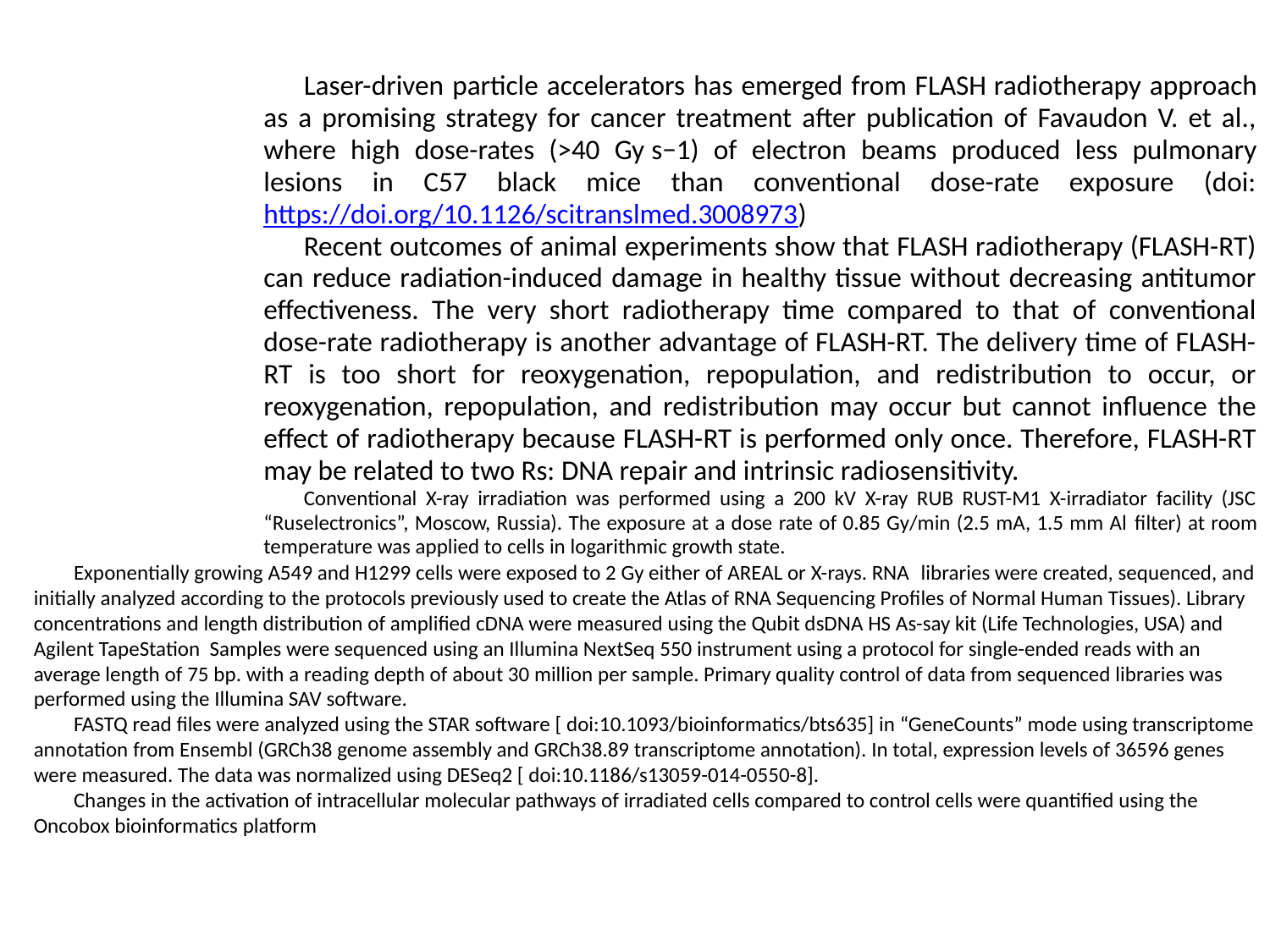

Laser-driven particle accelerators has emerged from FLASH radiotherapy approach as a promising strategy for cancer treatment after publication of Favaudon V. et al., where high dose-rates (>40 Gy s−1) of electron beams produced less pulmonary lesions in C57 black mice than conventional dose-rate exposure (doi: https://doi.org/10.1126/scitranslmed.3008973)
Recent outcomes of animal experiments show that FLASH radiotherapy (FLASH-RT) can reduce radiation-induced damage in healthy tissue without decreasing antitumor effectiveness. The very short radiotherapy time compared to that of conventional dose-rate radiotherapy is another advantage of FLASH-RT. The delivery time of FLASH-RT is too short for reoxygenation, repopulation, and redistribution to occur, or reoxygenation, repopulation, and redistribution may occur but cannot influence the effect of radiotherapy because FLASH-RT is performed only once. Therefore, FLASH-RT may be related to two Rs: DNA repair and intrinsic radiosensitivity.
Conventional X-ray irradiation was performed using a 200 kV X-ray RUB RUST-M1 X-irradiator facility (JSC “Ruselectronics”, Moscow, Russia). The exposure at a dose rate of 0.85 Gy/min (2.5 mA, 1.5 mm Al ﬁlter) at room temperature was applied to cells in logarithmic growth state.
Exponentially growing A549 and H1299 cells were exposed to 2 Gy either of AREAL or X-rays. RNA  libraries were created, sequenced, and initially analyzed according to the protocols previously used to create the Atlas of RNA Sequencing Profiles of Normal Human Tissues). Library concentrations and length distribution of amplified cDNA were measured using the Qubit dsDNA HS As-say kit (Life Technologies, USA) and Agilent TapeStation  Samples were sequenced using an Illumina NextSeq 550 instrument using a protocol for single-ended reads with an average length of 75 bp. with a reading depth of about 30 million per sample. Primary quality control of data from sequenced libraries was performed using the Illumina SAV software.
FASTQ read files were analyzed using the STAR software [ doi:10.1093/bioinformatics/bts635] in “GeneCounts” mode using transcriptome annotation from Ensembl (GRCh38 genome assembly and GRCh38.89 transcriptome annotation). In total, expression levels of 36596 genes were measured. The data was normalized using DESeq2 [ doi:10.1186/s13059-014-0550-8].
Changes in the activation of intracellular molecular pathways of irradiated cells compared to control cells were quantified using the Oncobox bioinformatics platform